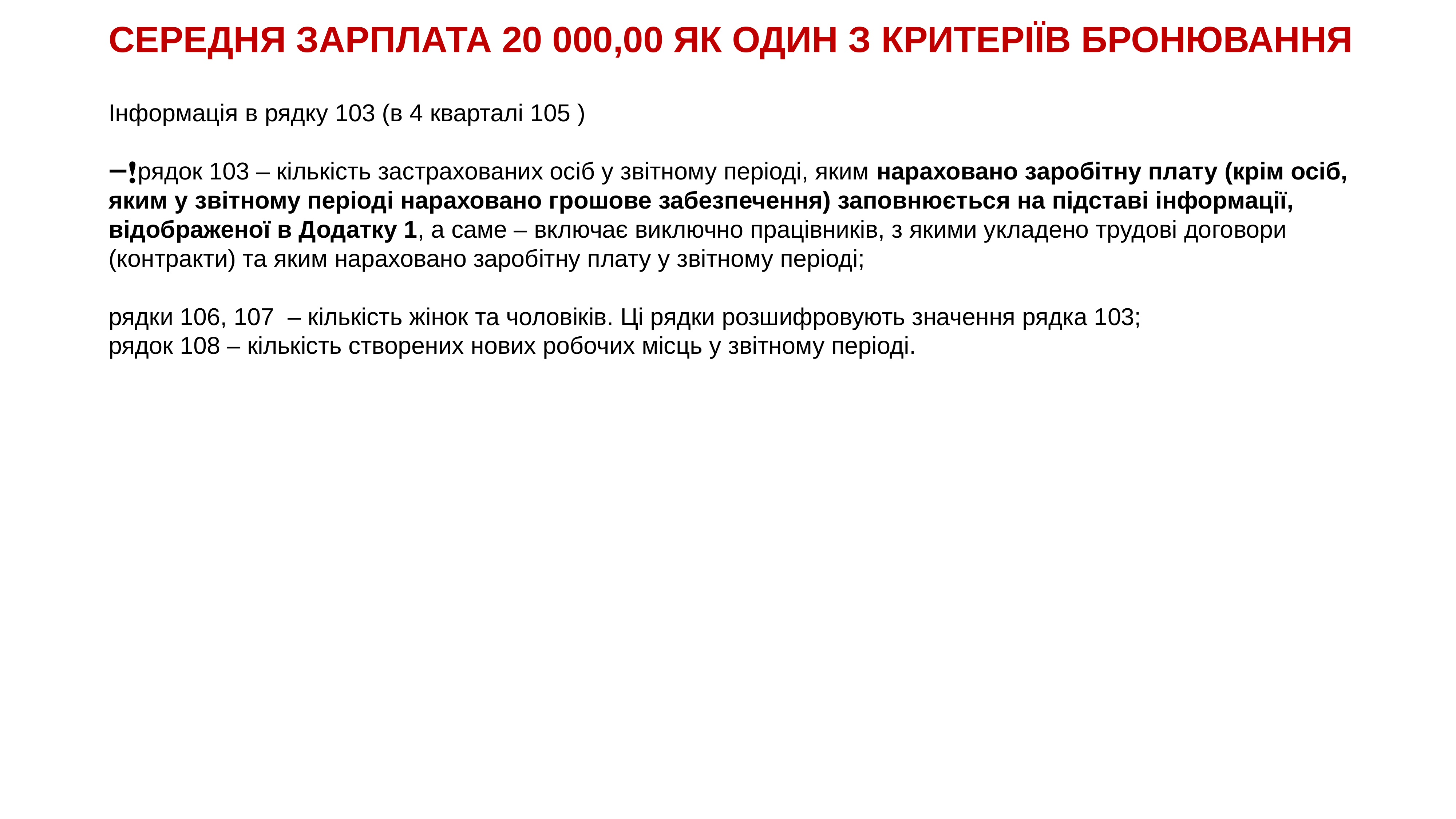

# СЕРЕДНЯ ЗАРПЛАТА 20 000,00 ЯК ОДИН З КРИТЕРІЇВ БРОНЮВАННЯ
Інформація в рядку 103 (в 4 кварталі 105 )

➖❗️рядок 103 – кількість застрахованих осіб у звітному періоді, яким нараховано заробітну плату (крім осіб, яким у звітному періоді нараховано грошове забезпечення) заповнюється на підставі інформації, відображеної в Додатку 1, а саме – включає виключно працівників, з якими укладено трудові договори (контракти) та яким нараховано заробітну плату у звітному періоді;

рядки 106, 107  – кількість жінок та чоловіків. Ці рядки розшифровують значення рядка 103;
рядок 108 – кількість створених нових робочих місць у звітному періоді.
__
37